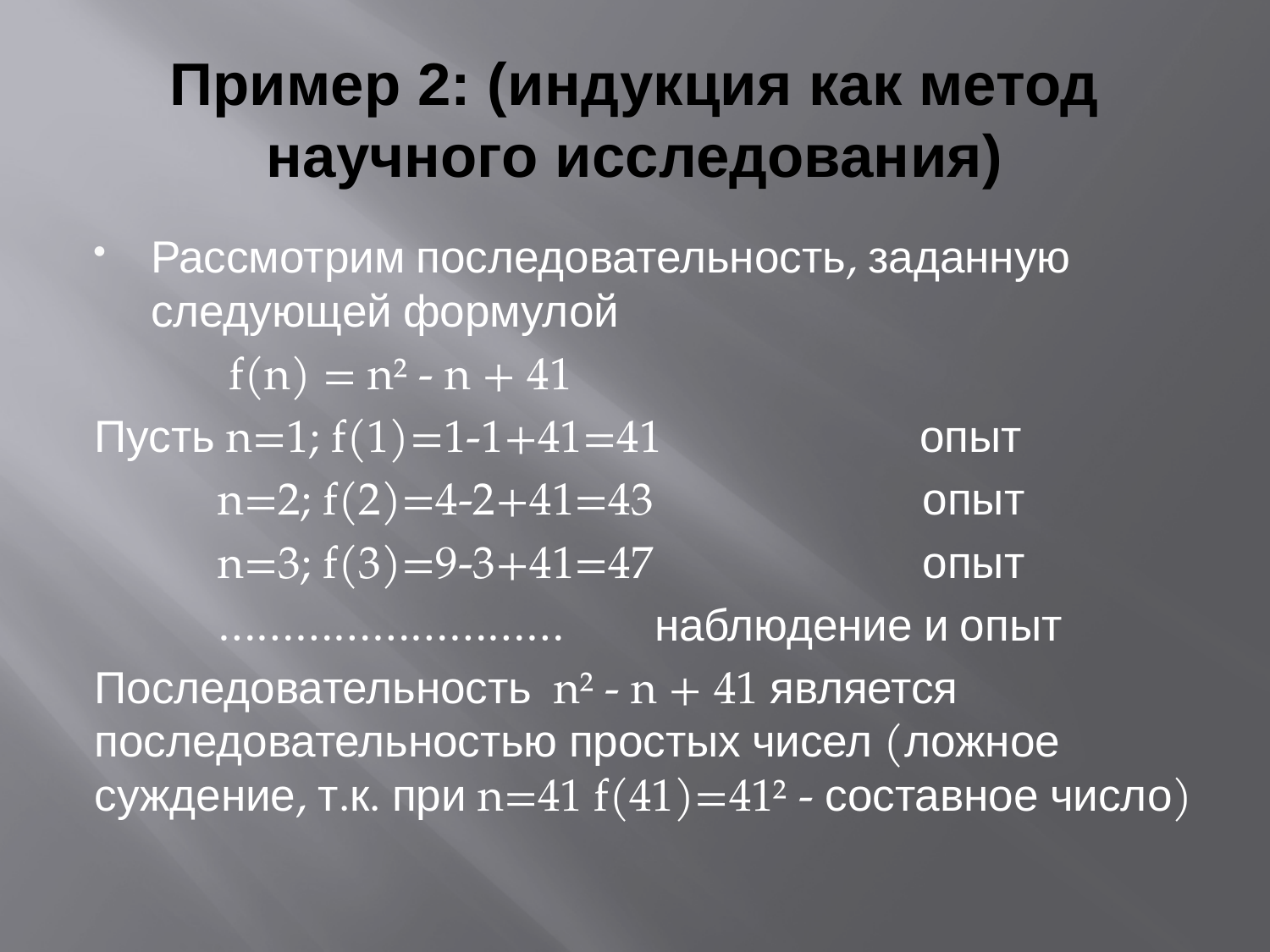

# Пример 2: (индукция как метод научного исследования)
Рассмотрим последовательность, заданную следующей формулой
            f(n) = n² - n + 41
Пусть n=1; f(1)=1-1+41=41                       опыт
           n=2; f(2)=4-2+41=43                        опыт
           n=3; f(3)=9-3+41=47                        опыт
           ………………………        наблюдение и опыт
Последовательность  n² - n + 41 является последовательностью простых чисел (ложное суждение, т.к. при n=41 f(41)=41² - составное число)